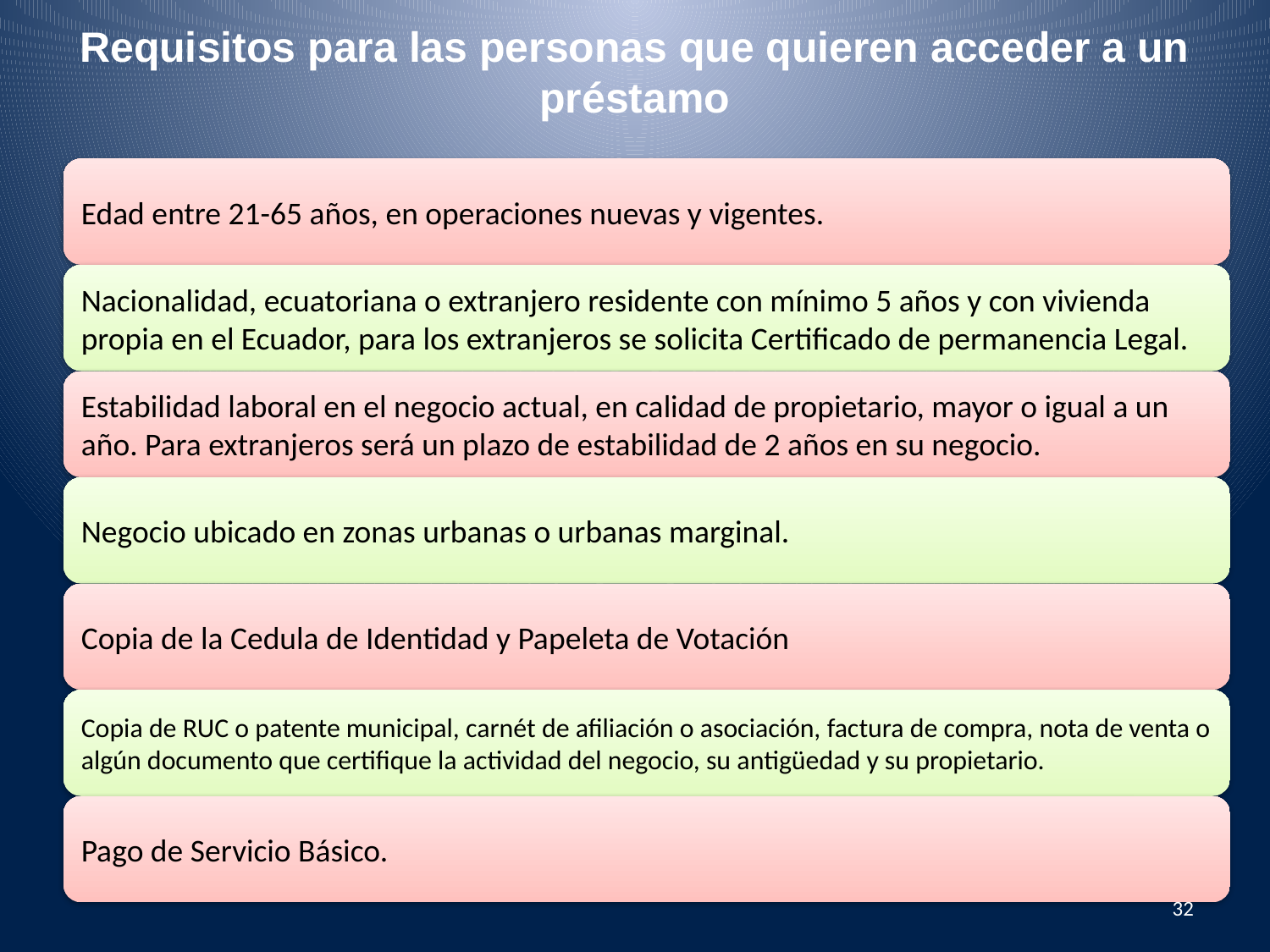

# Requisitos para las personas que quieren acceder a un préstamo
Edad entre 21-65 años, en operaciones nuevas y vigentes.
Nacionalidad, ecuatoriana o extranjero residente con mínimo 5 años y con vivienda propia en el Ecuador, para los extranjeros se solicita Certificado de permanencia Legal.
Estabilidad laboral en el negocio actual, en calidad de propietario, mayor o igual a un año. Para extranjeros será un plazo de estabilidad de 2 años en su negocio.
Negocio ubicado en zonas urbanas o urbanas marginal.
Copia de la Cedula de Identidad y Papeleta de Votación
Copia de RUC o patente municipal, carnét de afiliación o asociación, factura de compra, nota de venta o algún documento que certifique la actividad del negocio, su antigüedad y su propietario.
Pago de Servicio Básico.
32